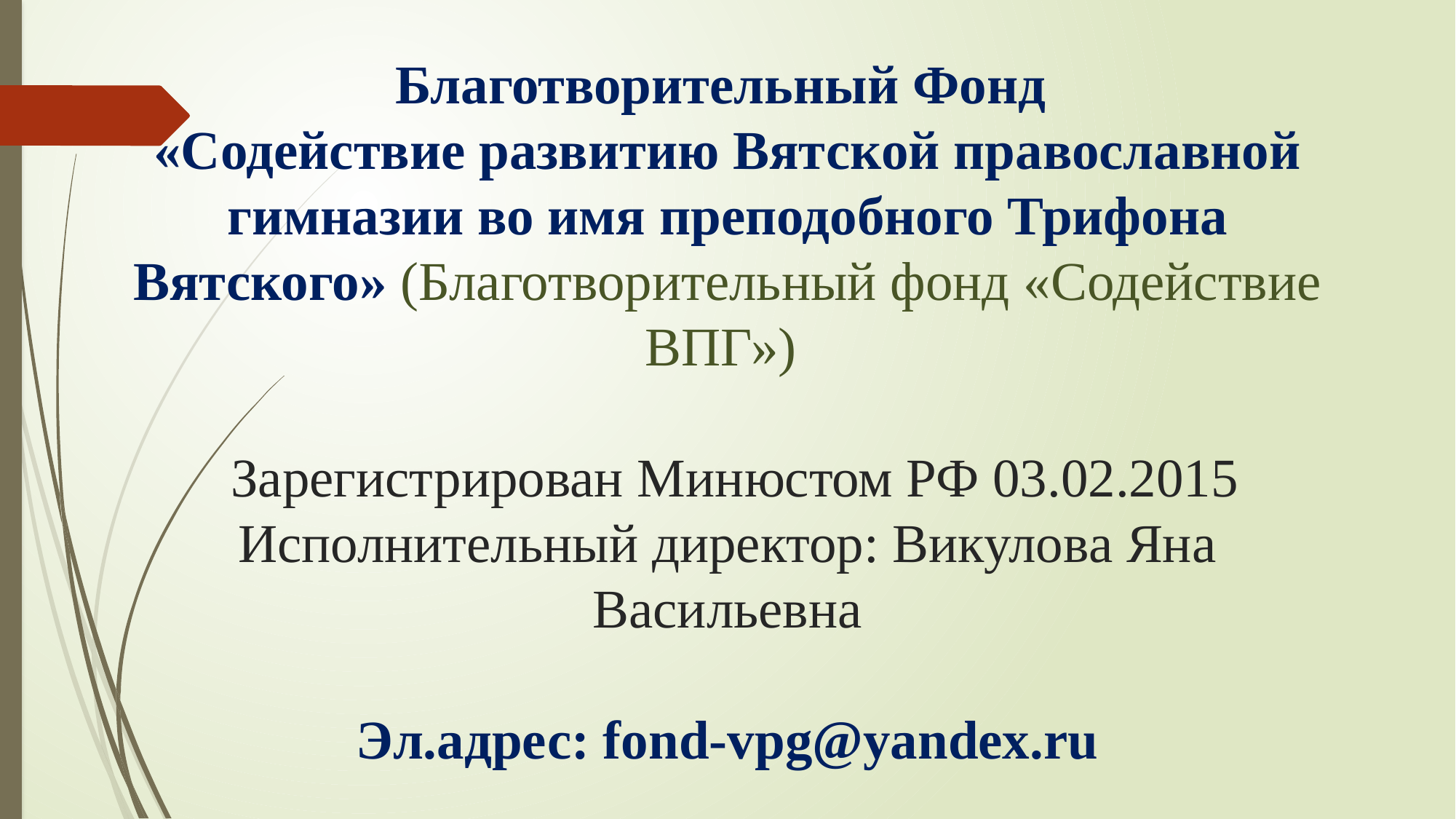

# Благотворительный Фонд «Содействие развитию Вятской православной гимназии во имя преподобного Трифона Вятского» (Благотворительный фонд «Содействие ВПГ») Зарегистрирован Минюстом РФ 03.02.2015 Исполнительный директор: Викулова Яна Васильевна Эл.адрес: fond-vpg@yandex.ru